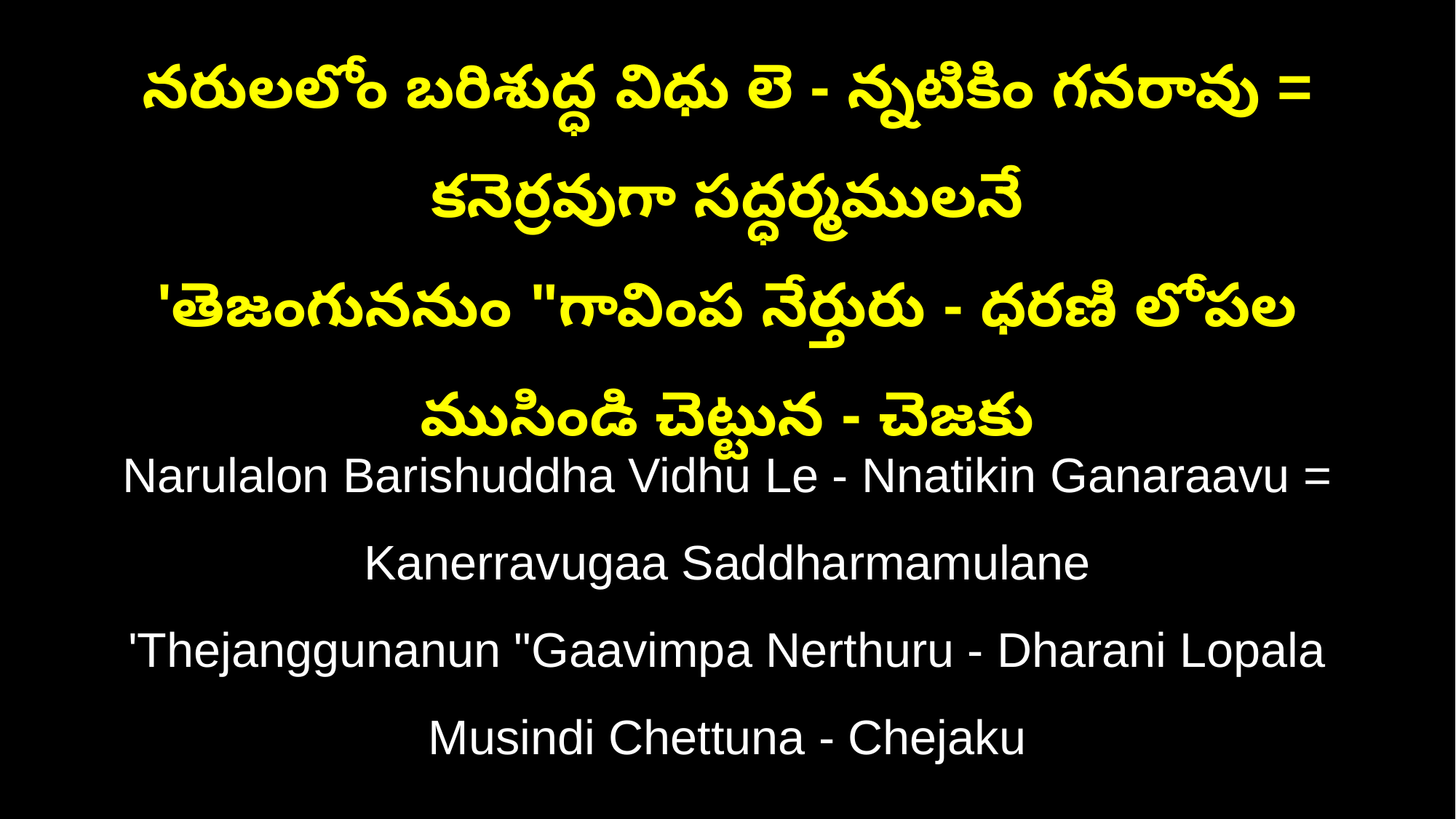

నరులలోం బరిశుద్ధ విధు లె - న్నటికిం గనరావు = కనెర్రవుగా సద్ధర్మములనే
'తెజంగుననుం "గావింప నేర్తురు - ధరణి లోపల ముసిండి చెట్టున - చెజకు
Narulalon Barishuddha Vidhu Le - Nnatikin Ganaraavu = Kanerravugaa Saddharmamulane
'Thejanggunanun "Gaavimpa Nerthuru - Dharani Lopala Musindi Chettuna - Chejaku